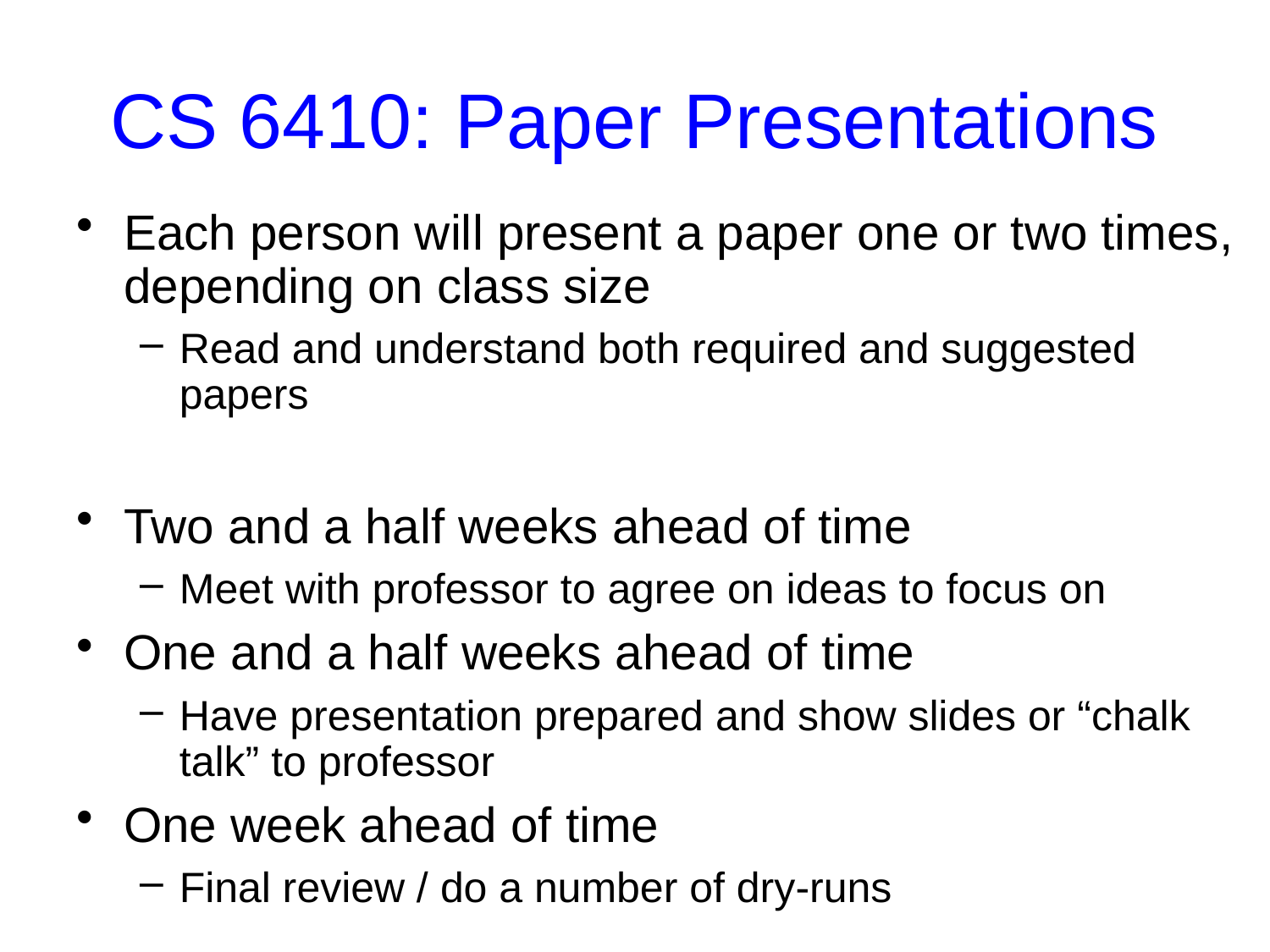

# CS 6410: Paper Presentations
Each person will present a paper one or two times, depending on class size
Read and understand both required and suggested papers

Two and a half weeks ahead of time
Meet with professor to agree on ideas to focus on
One and a half weeks ahead of time
Have presentation prepared and show slides or “chalk talk” to professor
One week ahead of time
Final review / do a number of dry-runs